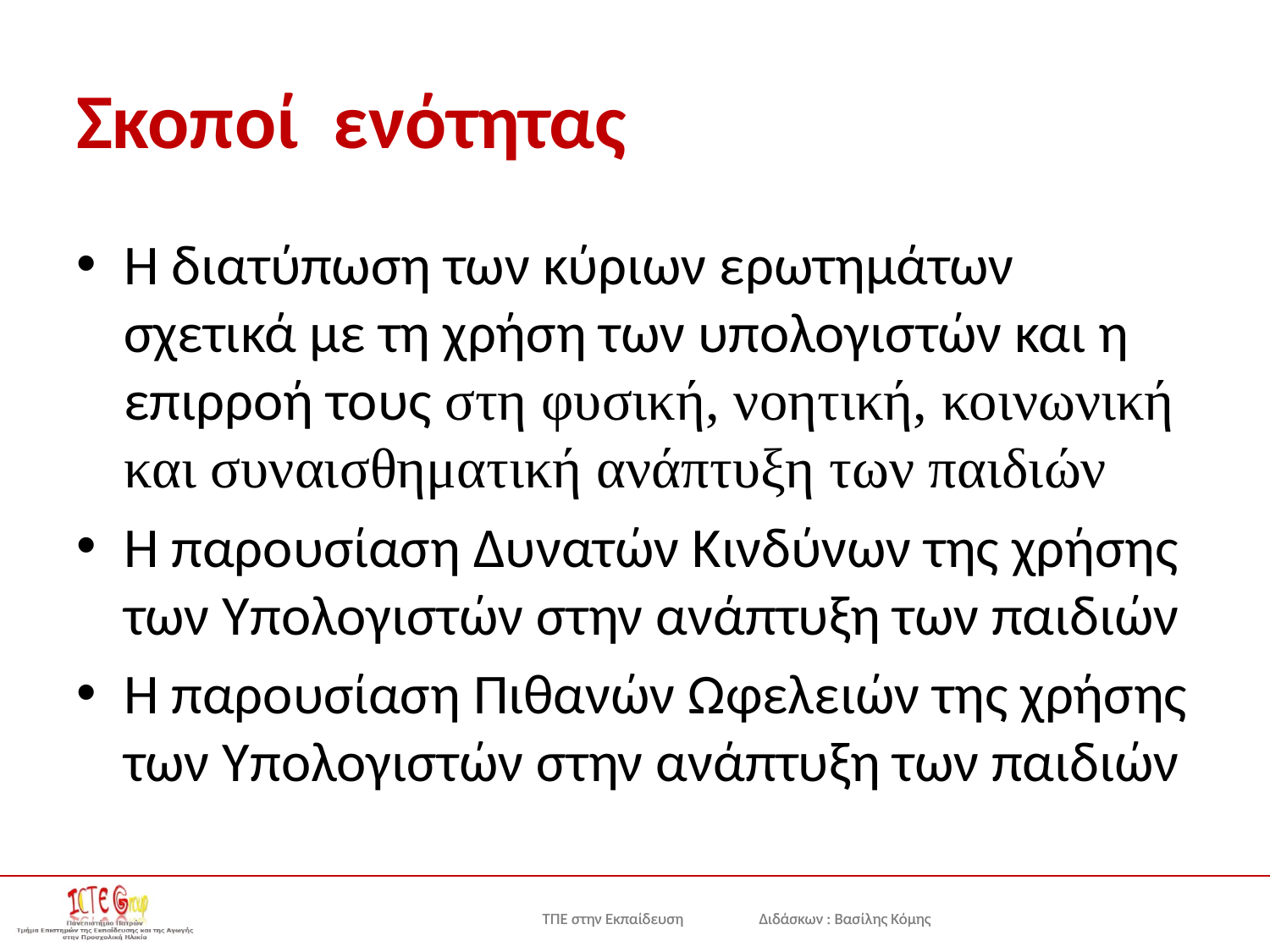

# Σκοποί  ενότητας
Η διατύπωση των κύριων ερωτημάτων σχετικά με τη χρήση των υπολογιστών και η επιρροή τους στη φυσική, νοητική, κοινωνική και συναισθηματική ανάπτυξη των παιδιών
Η παρουσίαση Δυνατών Κινδύνων της χρήσης των Υπολογιστών στην ανάπτυξη των παιδιών
Η παρουσίαση Πιθανών Ωφελειών της χρήσης των Υπολογιστών στην ανάπτυξη των παιδιών